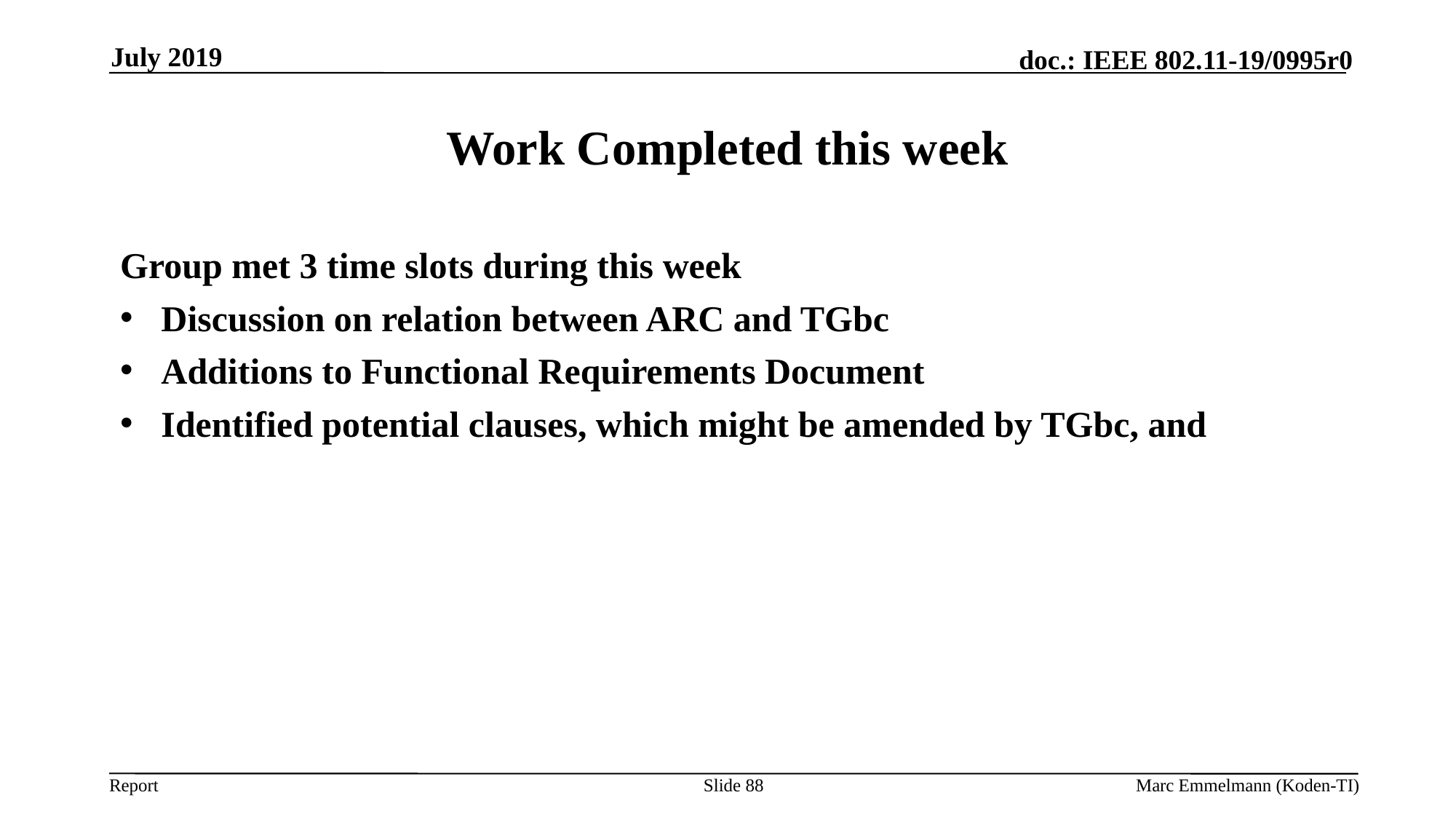

July 2019
# Work Completed this week
Group met 3 time slots during this week
Discussion on relation between ARC and TGbc
Additions to Functional Requirements Document
Identified potential clauses, which might be amended by TGbc, and
Slide 88
Marc Emmelmann (Koden-TI)